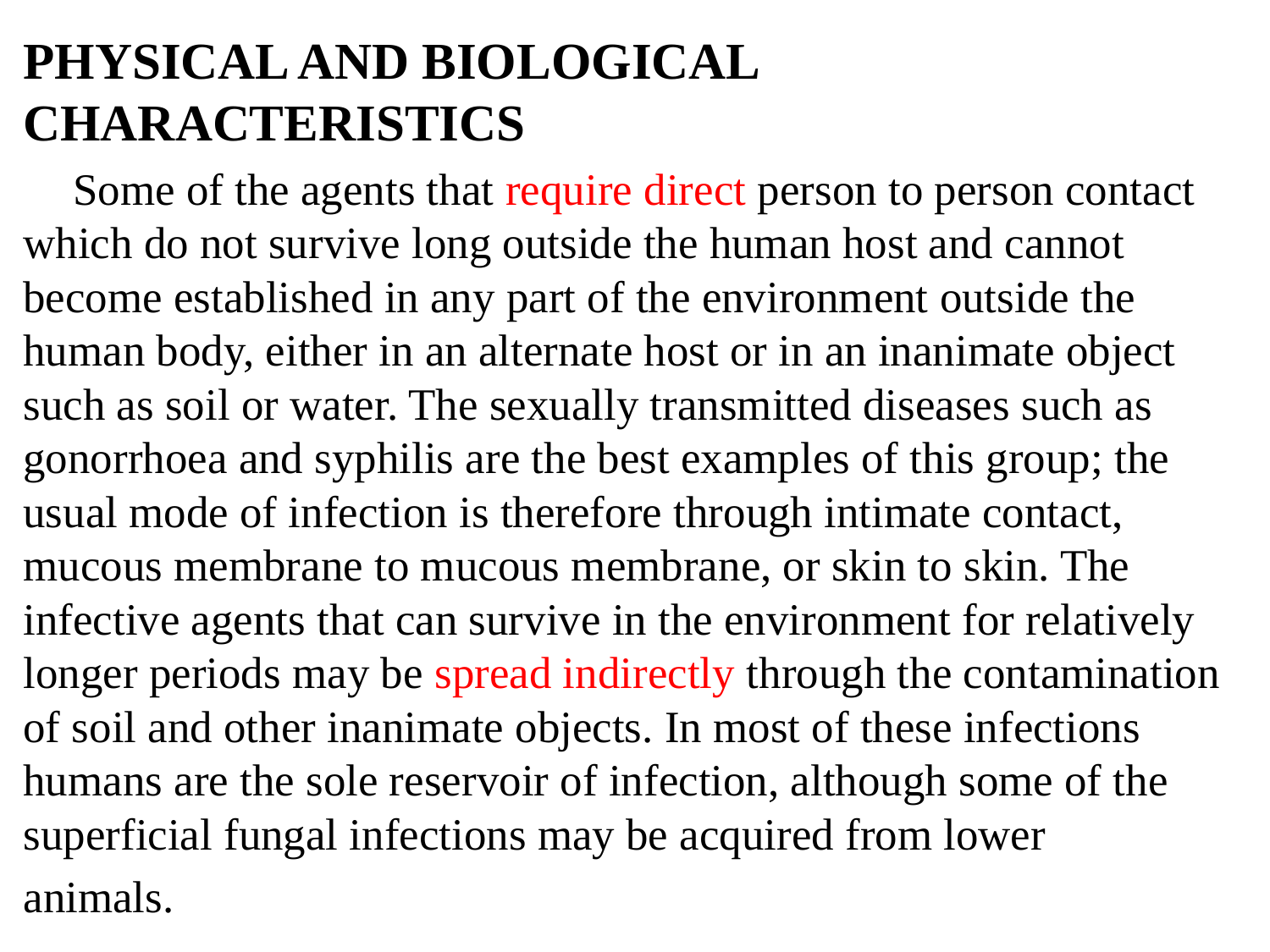

PHYSICAL AND BIOLOGICAL CHARACTERISTICS
     Some of the agents that require direct person to person contact which do not survive long outside the human host and cannot become established in any part of the environment outside the human body, either in an alternate host or in an inanimate object such as soil or water. The sexually transmitted diseases such as gonorrhoea and syphilis are the best examples of this group; the usual mode of infection is therefore through intimate contact, mucous membrane to mucous membrane, or skin to skin. The infective agents that can survive in the environment for relatively longer periods may be spread indirectly through the contamination of soil and other inanimate objects. In most of these infections humans are the sole reservoir of infection, although some of the superficial fungal infections may be acquired from lower
animals.